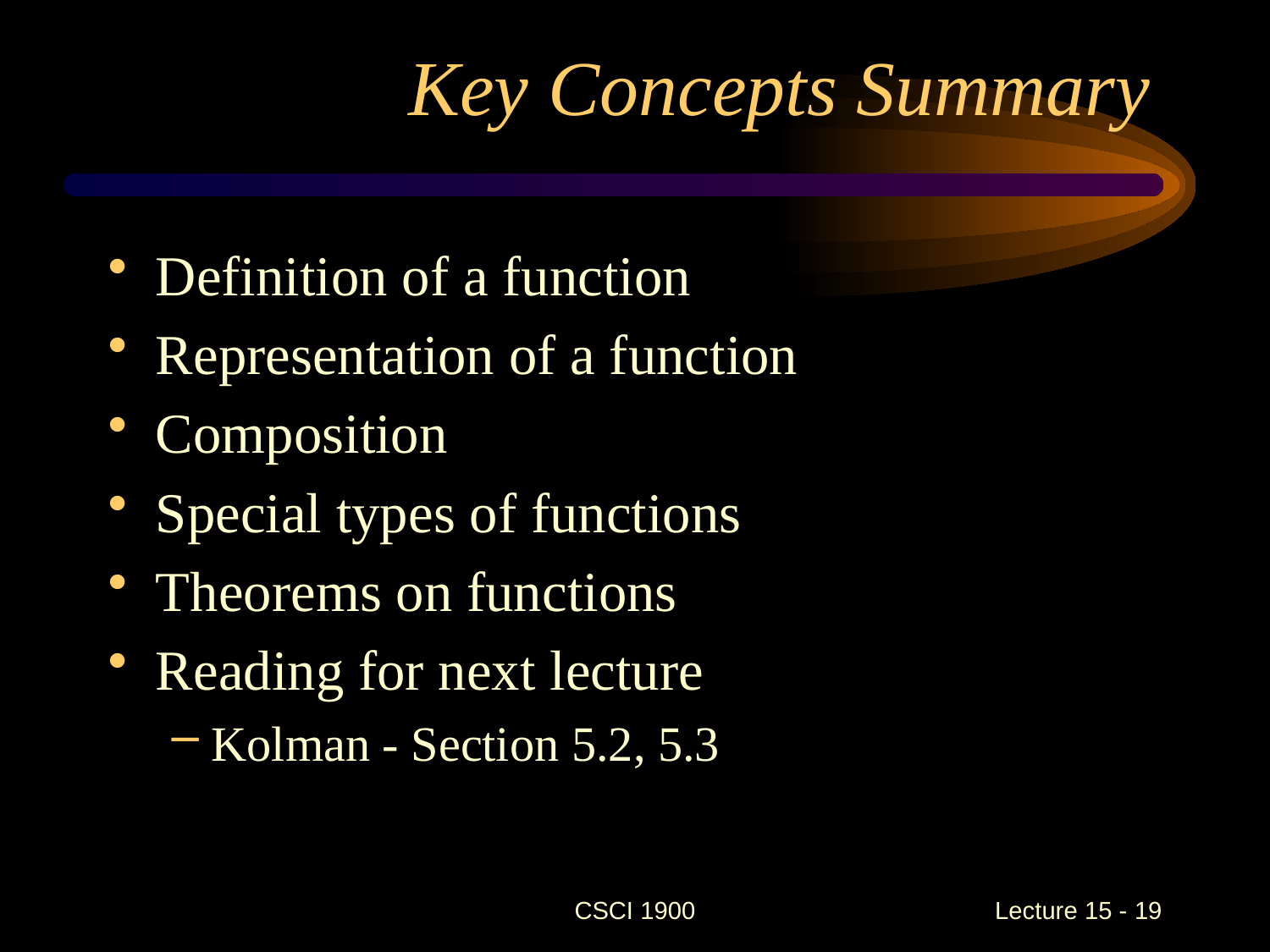

# Key Concepts Summary
Definition of a function
Representation of a function
Composition
Special types of functions
Theorems on functions
Reading for next lecture
Kolman - Section 5.2, 5.3

CSCI 1900
 Lecture 15 - 19